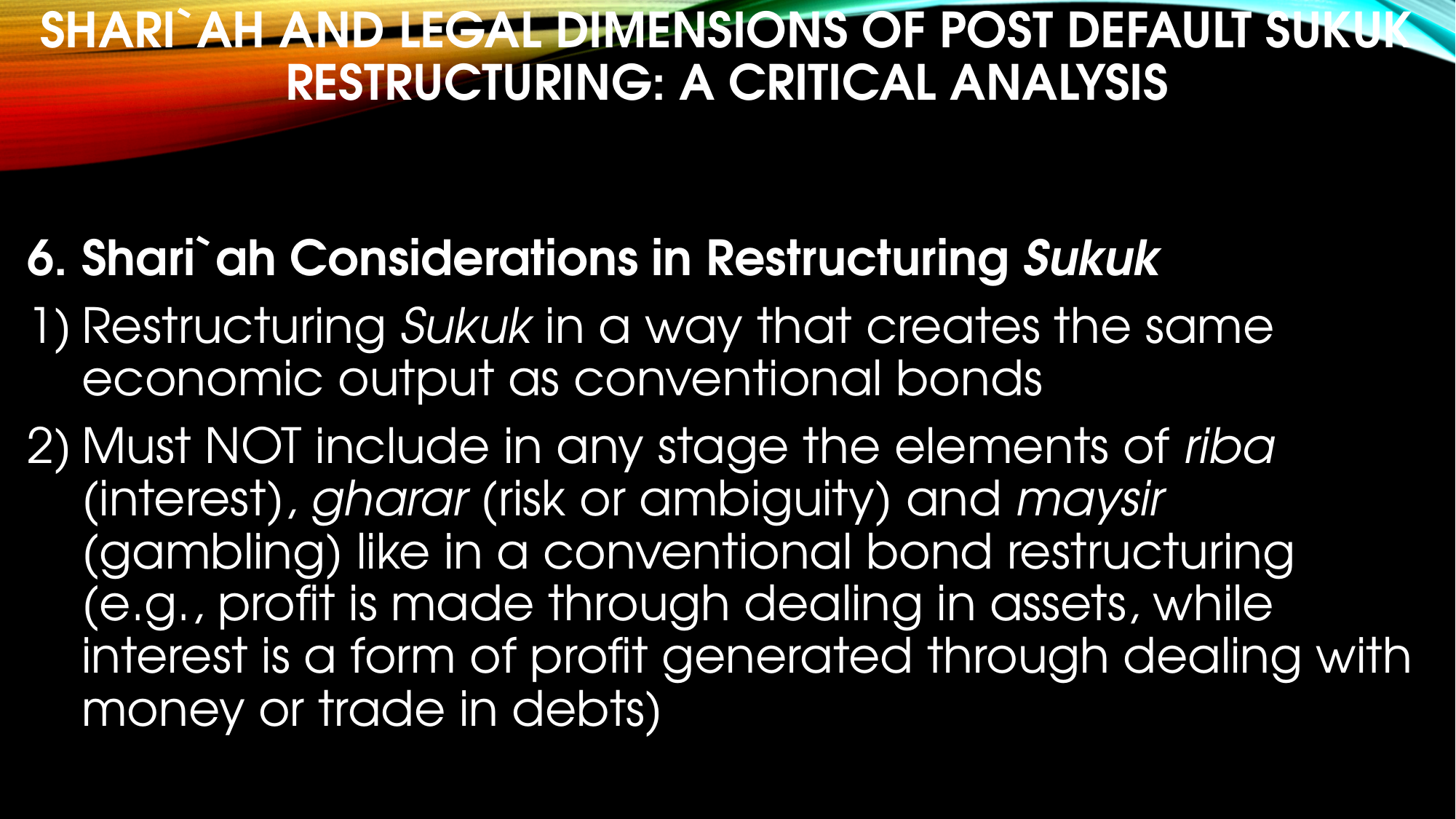

# SHARI`AH AND LEGAL DIMENSIONS OF POST DEFAULT SUKUK RESTRUCTURING: A CRITICAL ANALYSIS
6. Shari`ah Considerations in Restructuring Sukuk
Restructuring Sukuk in a way that creates the same economic output as conventional bonds
Must NOT include in any stage the elements of riba (interest), gharar (risk or ambiguity) and maysir (gambling) like in a conventional bond restructuring (e.g., profit is made through dealing in assets, while interest is a form of profit generated through dealing with money or trade in debts)